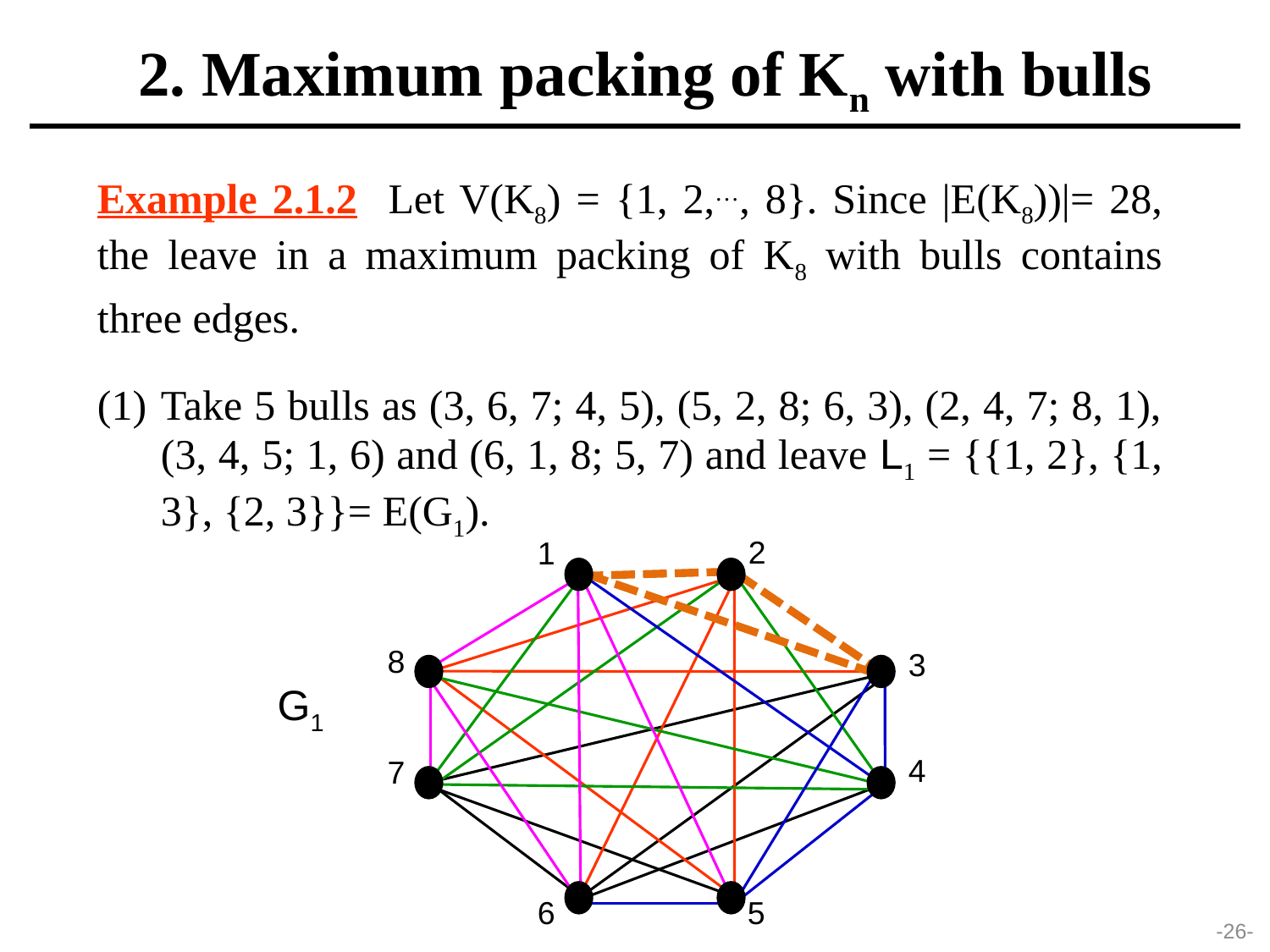

2. Maximum packing of Kn with bulls
Example 2.1.2  Let V(K8) = {1, 2,…, 8}. Since |E(K8))|= 28, the leave in a maximum packing of K8 with bulls contains three edges.
Take 5 bulls as (3, 6, 7; 4, 5), (5, 2, 8; 6, 3), (2, 4, 7; 8, 1), (3, 4, 5; 1, 6) and (6, 1, 8; 5, 7) and leave L1 = {{1, 2}, {1, 3}, {2, 3}}= E(G1).

2
1

8

3

G1

4
7

6
5
2
-26-